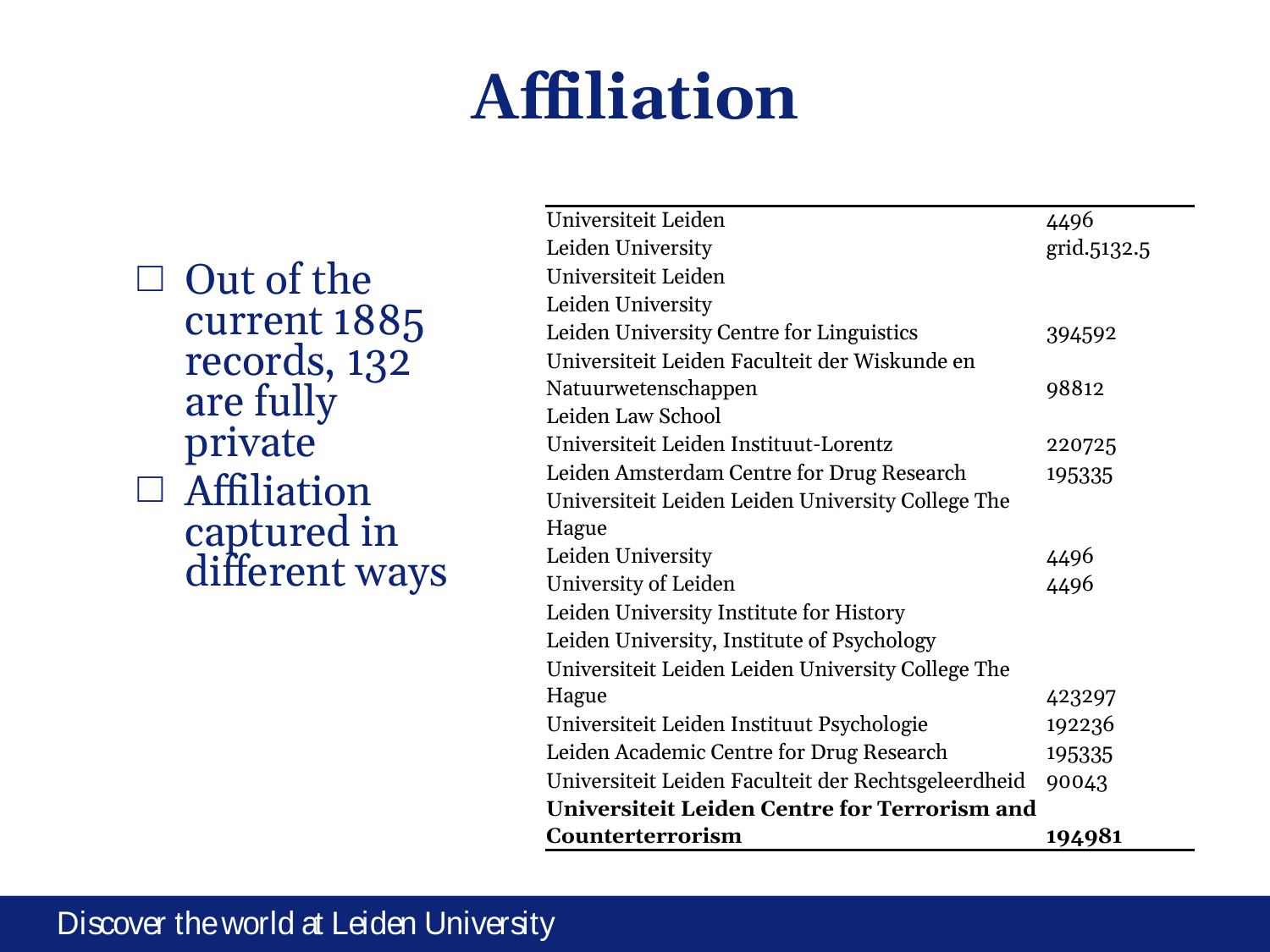

# Affiliation

Out of the current 1885 records, 132 are fully private
Affiliation captured in different ways

| Universiteit Leiden | 4496 |
| --- | --- |
| Leiden University | grid.5132.5 |
| Universiteit Leiden |  |
| Leiden University |  |
| Leiden University Centre for Linguistics | 394592 |
| Universiteit Leiden Faculteit der Wiskunde en Natuurwetenschappen | 98812 |
| Leiden Law School |  |
| Universiteit Leiden Instituut-Lorentz | 220725 |
| Leiden Amsterdam Centre for Drug Research | 195335 |
| Universiteit Leiden Leiden University College The Hague |  |
| Leiden University | 4496 |
| University of Leiden | 4496 |
| Leiden University Institute for History |  |
| Leiden University, Institute of Psychology |  |
| Universiteit Leiden Leiden University College The Hague | 423297 |
| Universiteit Leiden Instituut Psychologie | 192236 |
| Leiden Academic Centre for Drug Research | 195335 |
| Universiteit Leiden Faculteit der Rechtsgeleerdheid | 90043 |
| Universiteit Leiden Centre for Terrorism and Counterterrorism | 194981 |